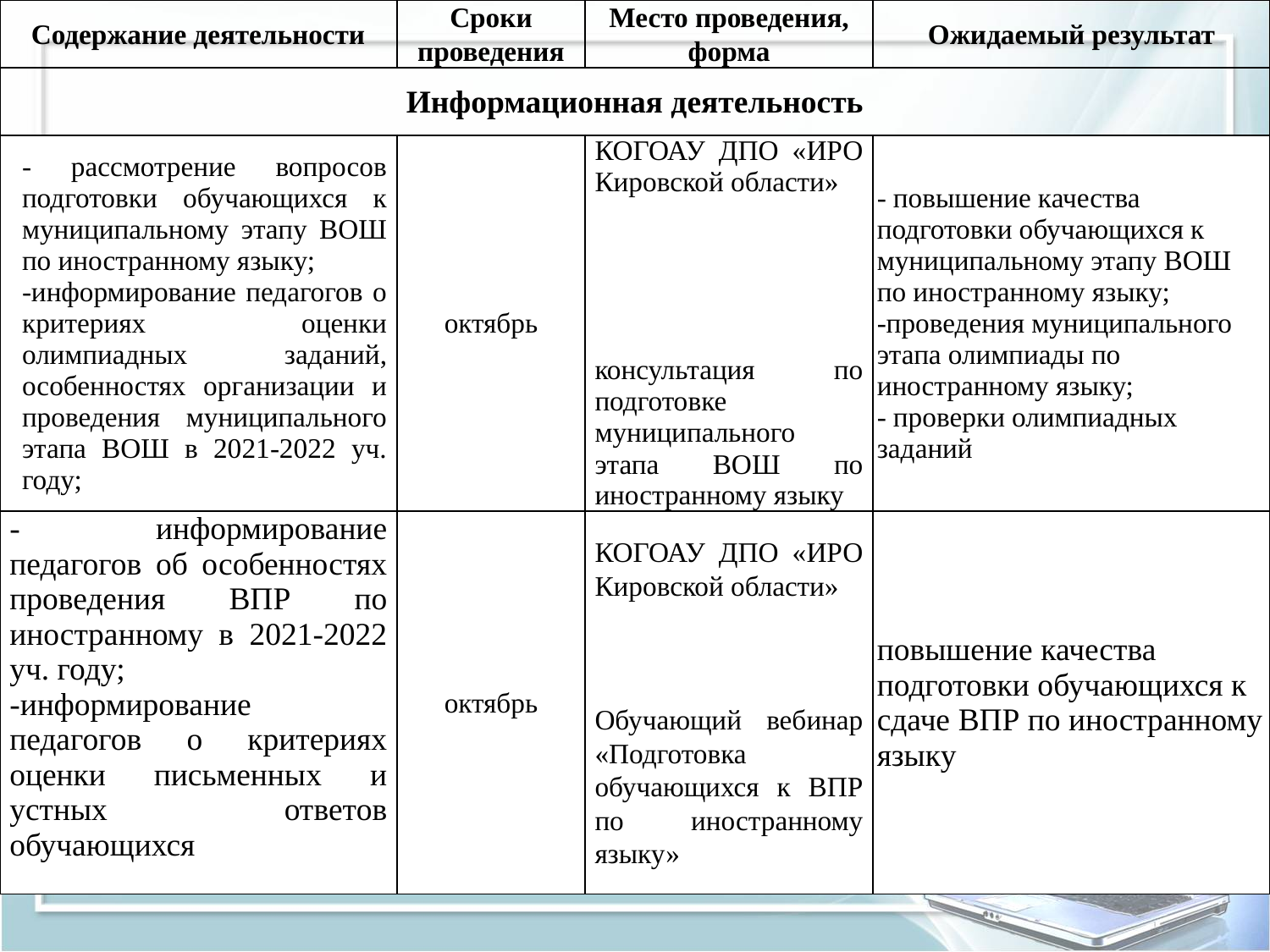

| Содержание деятельности | Сроки проведения | Место проведения, форма | Ожидаемый результат |
| --- | --- | --- | --- |
| Информационная деятельность |  |  |  |
| - рассмотрение вопросов подготовки обучающихся к муниципальному этапу ВОШ по иностранному языку; -информирование педагогов о критериях оценки олимпиадных заданий, особенностях организации и проведения муниципального этапа ВОШ в 2021-2022 уч. году; | октябрь | КОГОАУ ДПО «ИРО Кировской области» консультация по подготовке муниципального этапа ВОШ по иностранному языку | - повышение качества подготовки обучающихся к муниципальному этапу ВОШ по иностранному языку; -проведения муниципального этапа олимпиады по иностранному языку; - проверки олимпиадных заданий |
| - информирование педагогов об особенностях проведения ВПР по иностранному в 2021-2022 уч. году; -информирование педагогов о критериях оценки письменных и устных ответов обучающихся | октябрь | КОГОАУ ДПО «ИРО Кировской области» Обучающий вебинар «Подготовка обучающихся к ВПР по иностранному языку» | повышение качества подготовки обучающихся к сдаче ВПР по иностранному языку |